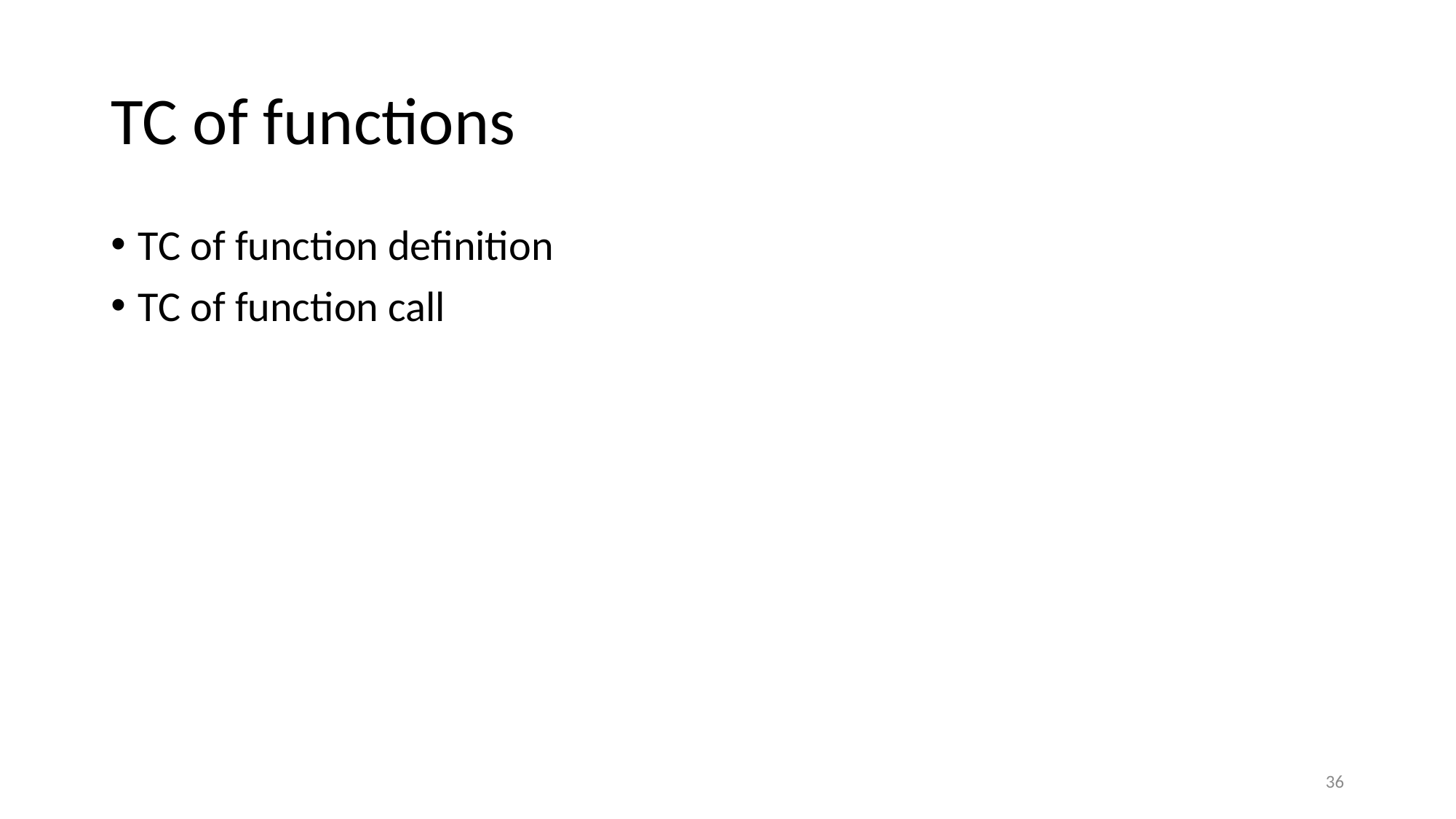

# TC of functions
TC of function definition
TC of function call
36